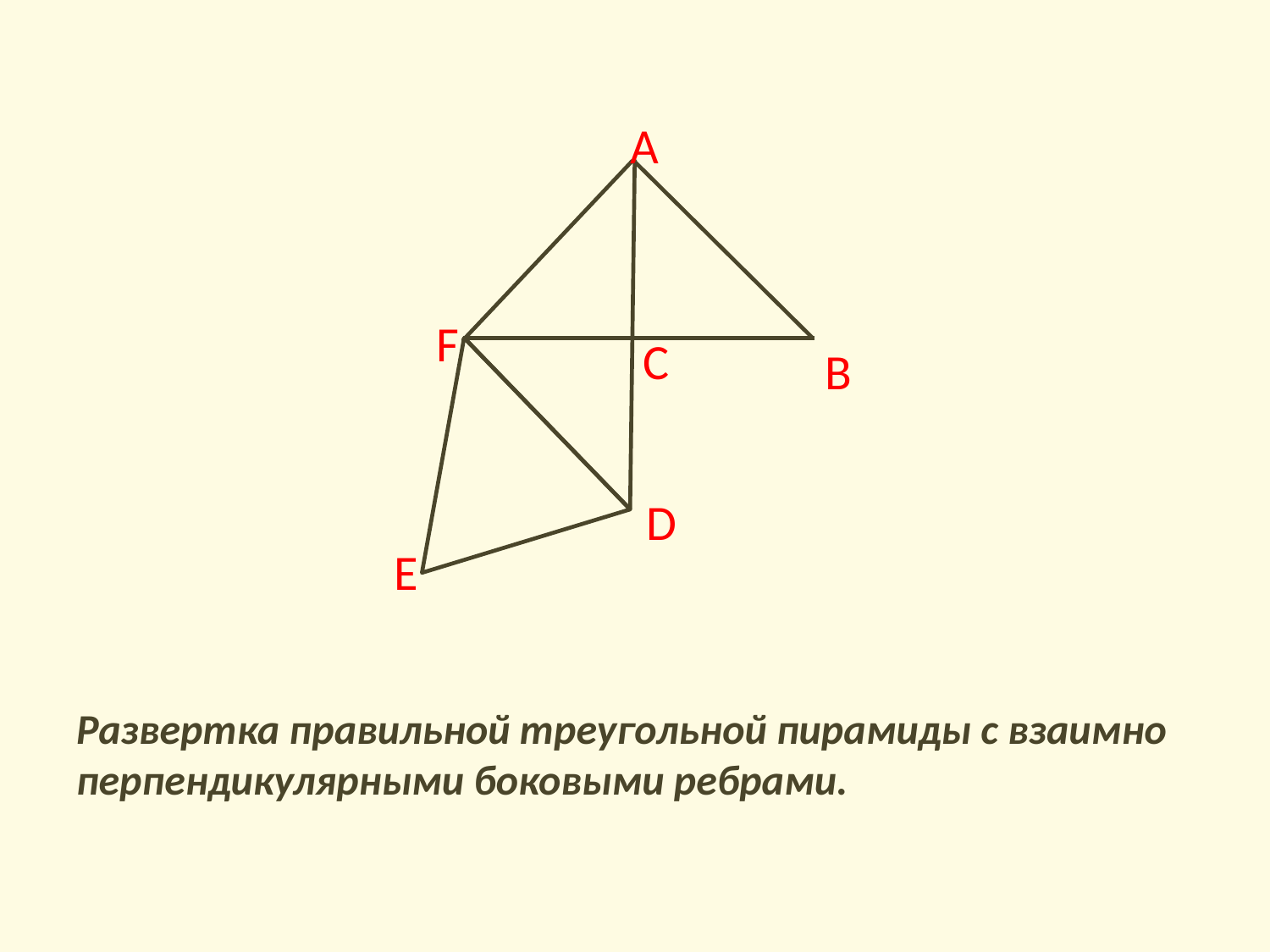

#
A
F
C

B
D
E
Развертка правильной треугольной пирамиды с взаимно перпендикулярными боковыми ребрами.